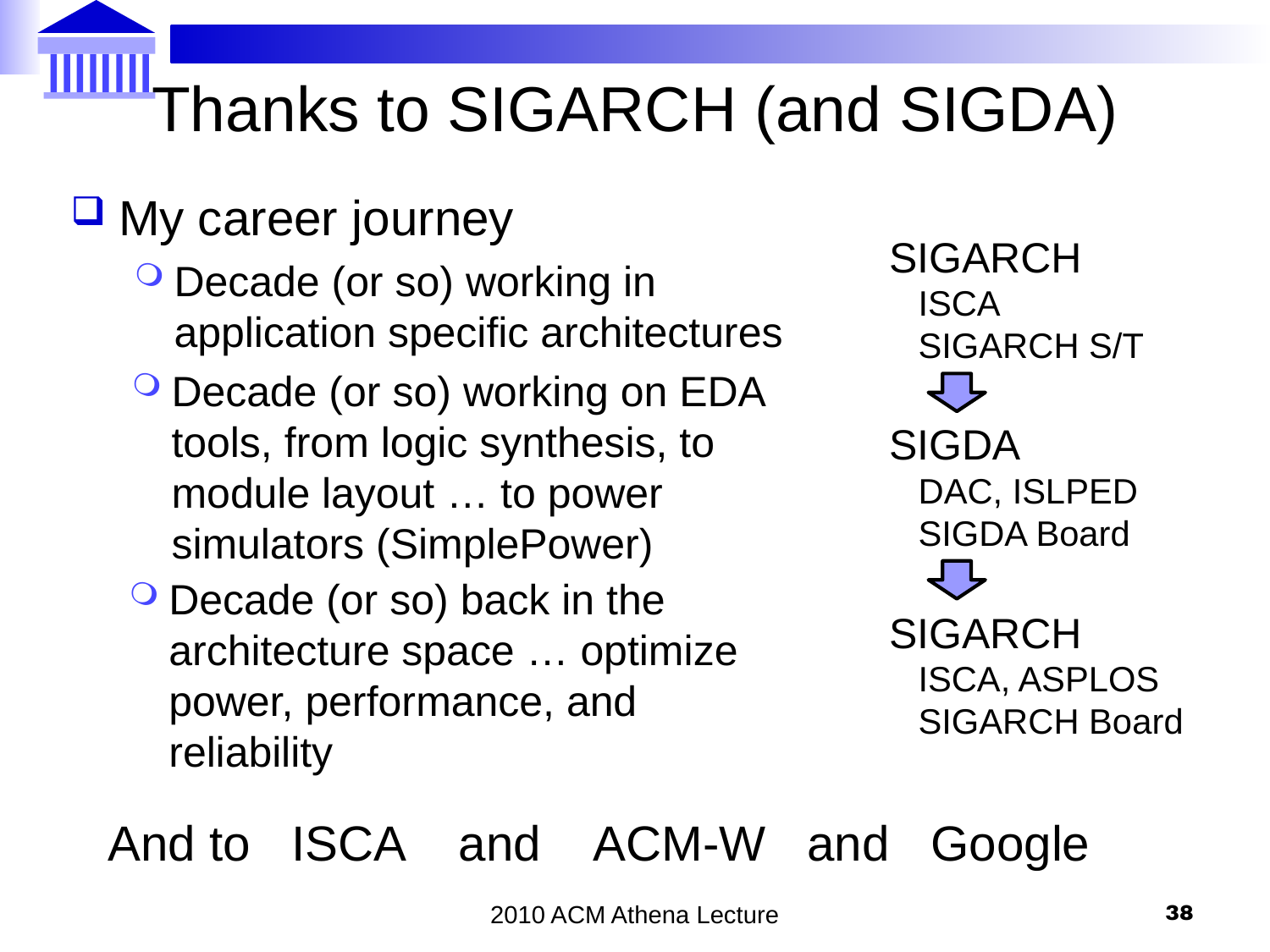

# Thanks to SIGARCH (and SIGDA)
My career journey
Decade (or so) working in application specific architectures
SIGARCH
   ISCA
   SIGARCH S/T
Decade (or so) working on EDA tools, from logic synthesis, to module layout … to power simulators (SimplePower)

SIGDA
   DAC, ISLPED
   SIGDA Board

SIGARCH
   ISCA, ASPLOS
   SIGARCH Board
Decade (or so) back in the architecture space … optimize power, performance, and reliability
And to   ISCA    and    ACM-W   and   Google
38
2010 ACM Athena Lecture